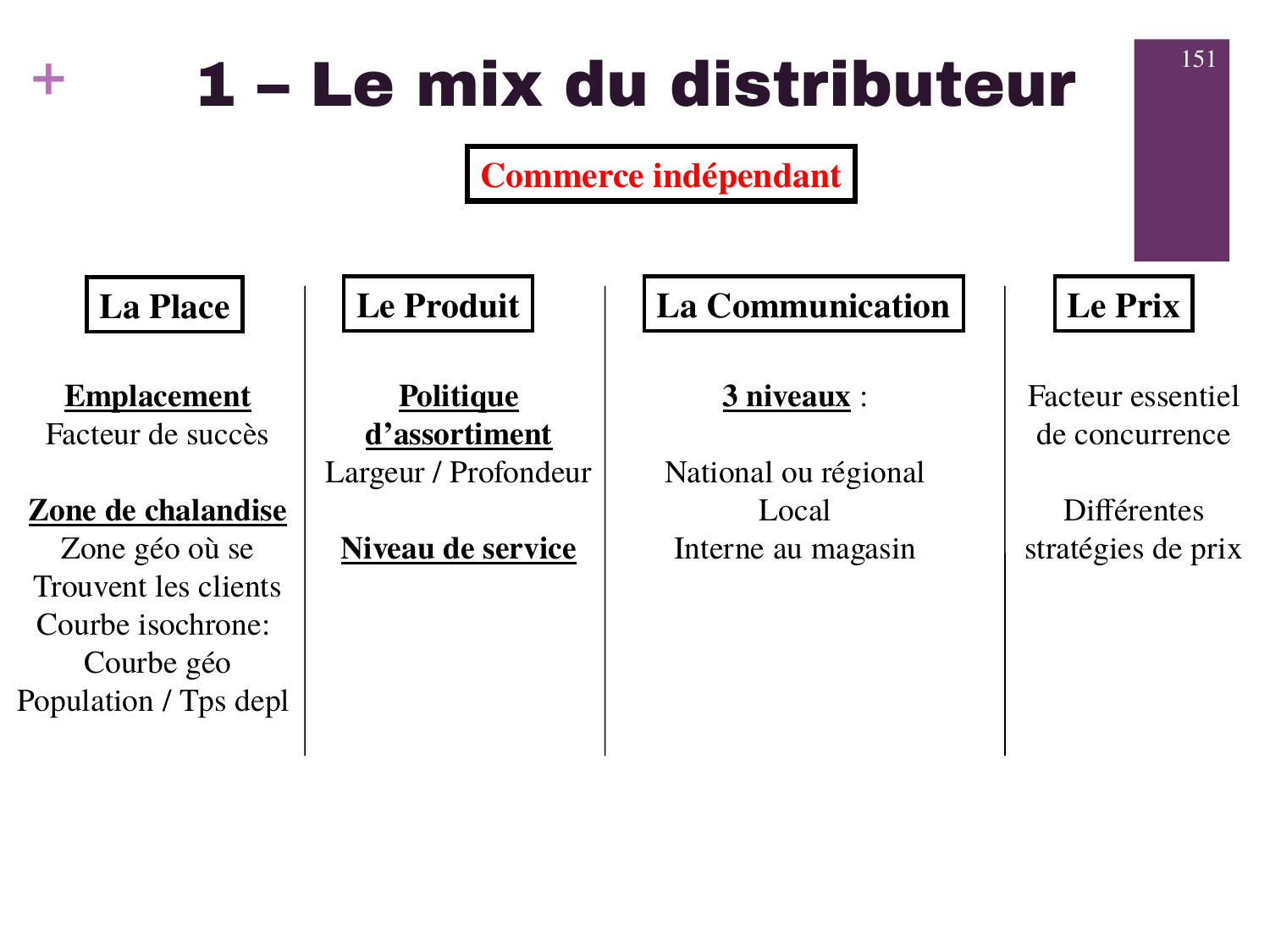

1 – Le mix du distributeur
151
Commerce indépendant
Le Produit
La Communication
Le Prix
La Place

Emplacement
Facteur de succès

Zone de chalandise
Zone géo où se
Trouvent les clients
Courbe isochrone:
Courbe géo
Population / Tps depl
Politique
d’assortiment
Largeur / Profondeur

Niveau de service
3 niveaux :

National ou régional
Local
Interne au magasin
Facteur essentiel
de concurrence

Différentes
stratégies de prix